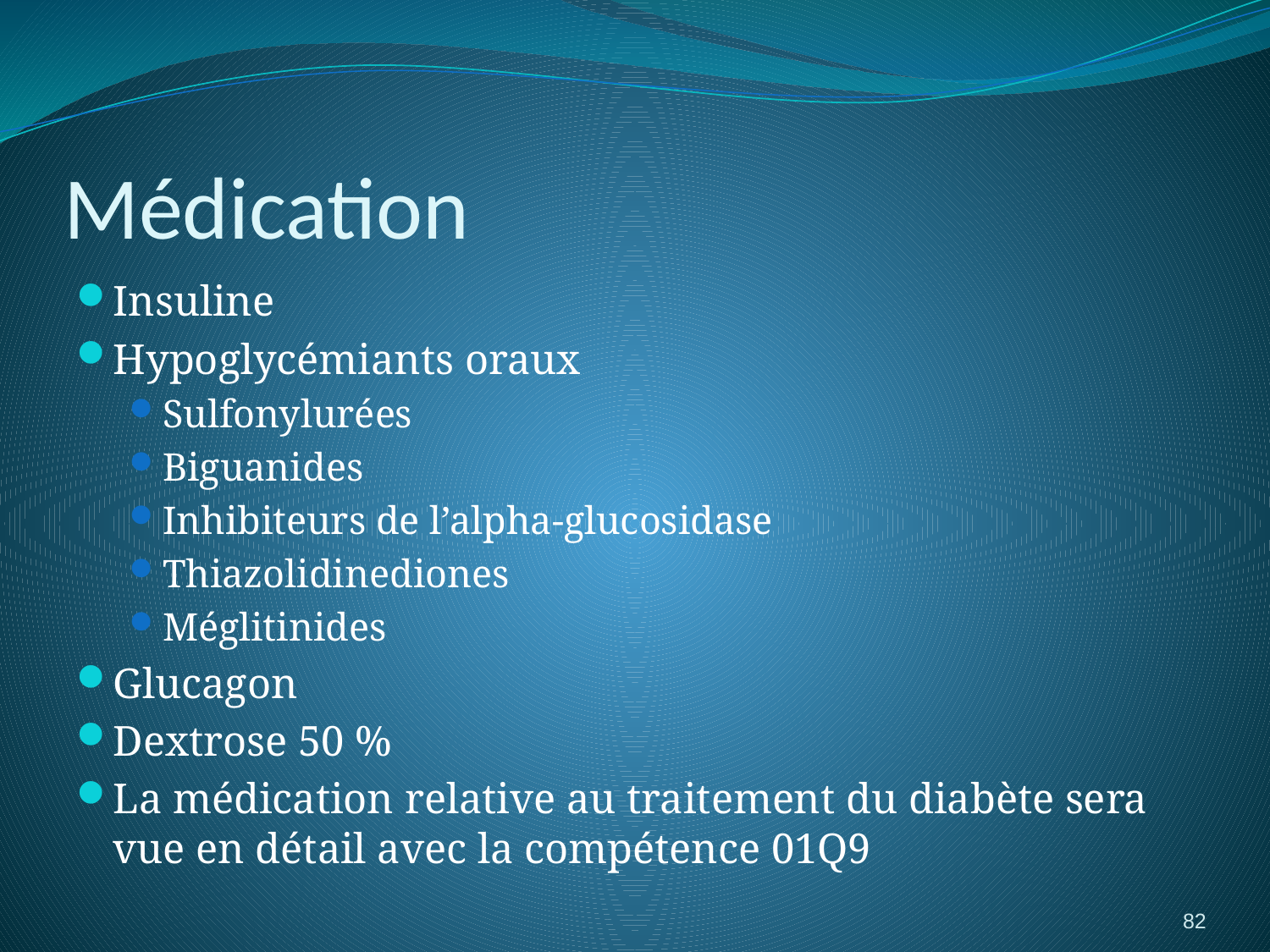

# Médication
Insuline
Hypoglycémiants oraux
Sulfonylurées
Biguanides
Inhibiteurs de l’alpha-glucosidase
Thiazolidinediones
Méglitinides
Glucagon
Dextrose 50 %
La médication relative au traitement du diabète sera vue en détail avec la compétence 01Q9
82